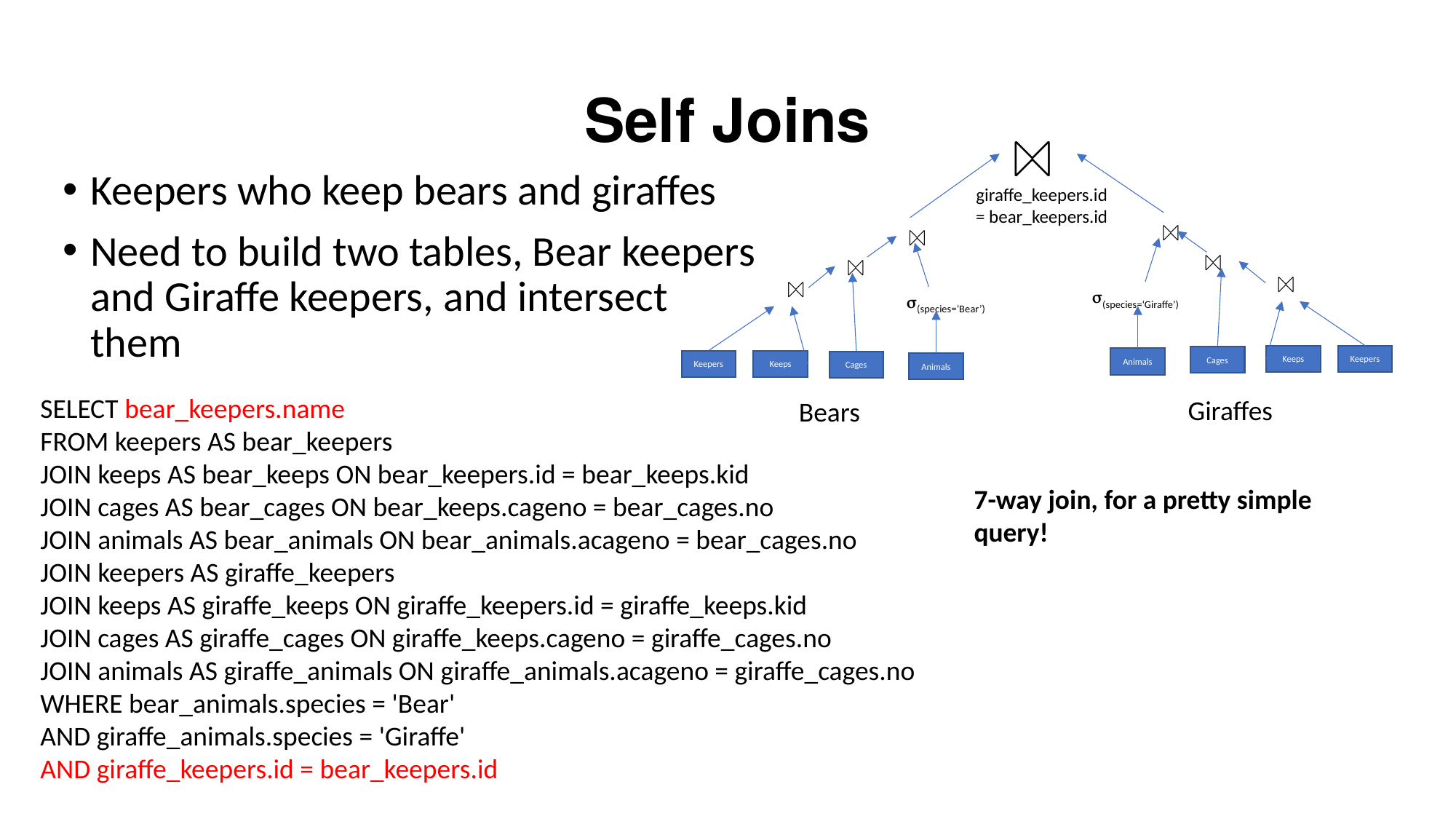

# Self Joins
⨝
giraffe_keepers.id = bear_keepers.id
Keepers who keep bears and giraffes
Need to build two tables, Bear keepers and Giraffe keepers, and intersect them

⨝
Animals
⨝
⨝
Keepers
Keeps
Cages
𝛔(species=‘Giraffe’)
Giraffes
⨝
Animals
⨝
⨝
Keepers
Keeps
Cages
𝛔(species=‘Bear’)
SELECT bear_keepers.name
FROM keepers AS bear_keepers
JOIN keeps AS bear_keeps ON bear_keepers.id = bear_keeps.kid
JOIN cages AS bear_cages ON bear_keeps.cageno = bear_cages.no
JOIN animals AS bear_animals ON bear_animals.acageno = bear_cages.no
JOIN keepers AS giraffe_keepers
JOIN keeps AS giraffe_keeps ON giraffe_keepers.id = giraffe_keeps.kid
JOIN cages AS giraffe_cages ON giraffe_keeps.cageno = giraffe_cages.no
JOIN animals AS giraffe_animals ON giraffe_animals.acageno = giraffe_cages.no
WHERE bear_animals.species = 'Bear'
AND giraffe_animals.species = 'Giraffe'
AND giraffe_keepers.id = bear_keepers.id
Bears
7-way join, for a pretty simple query!